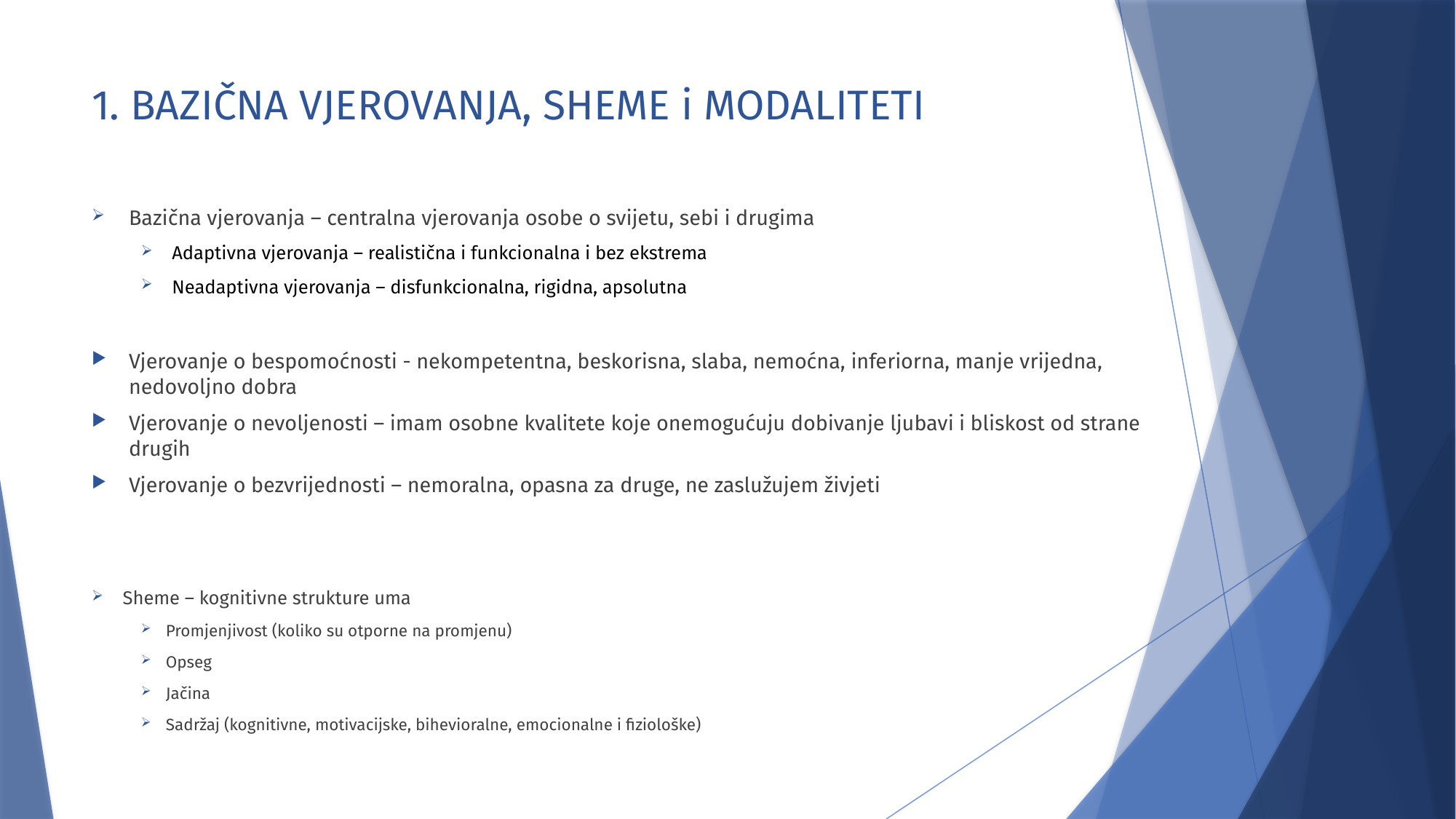

# 1. BAZIČNA VJEROVANJA, SHEME i MODALITETI
Bazična vjerovanja – centralna vjerovanja osobe o svijetu, sebi i drugima
Adaptivna vjerovanja – realistična i funkcionalna i bez ekstrema
Neadaptivna vjerovanja – disfunkcionalna, rigidna, apsolutna

Vjerovanje o bespomoćnosti - nekompetentna, beskorisna, slaba, nemoćna, inferiorna, manje vrijedna, nedovoljno dobra
Vjerovanje o nevoljenosti – imam osobne kvalitete koje onemogućuju dobivanje ljubavi i bliskost od strane drugih
Vjerovanje o bezvrijednosti – nemoralna, opasna za druge, ne zaslužujem živjeti

Sheme – kognitivne strukture uma
Promjenjivost (koliko su otporne na promjenu)
Opseg
Jačina
Sadržaj (kognitivne, motivacijske, bihevioralne, emocionalne i fiziološke)